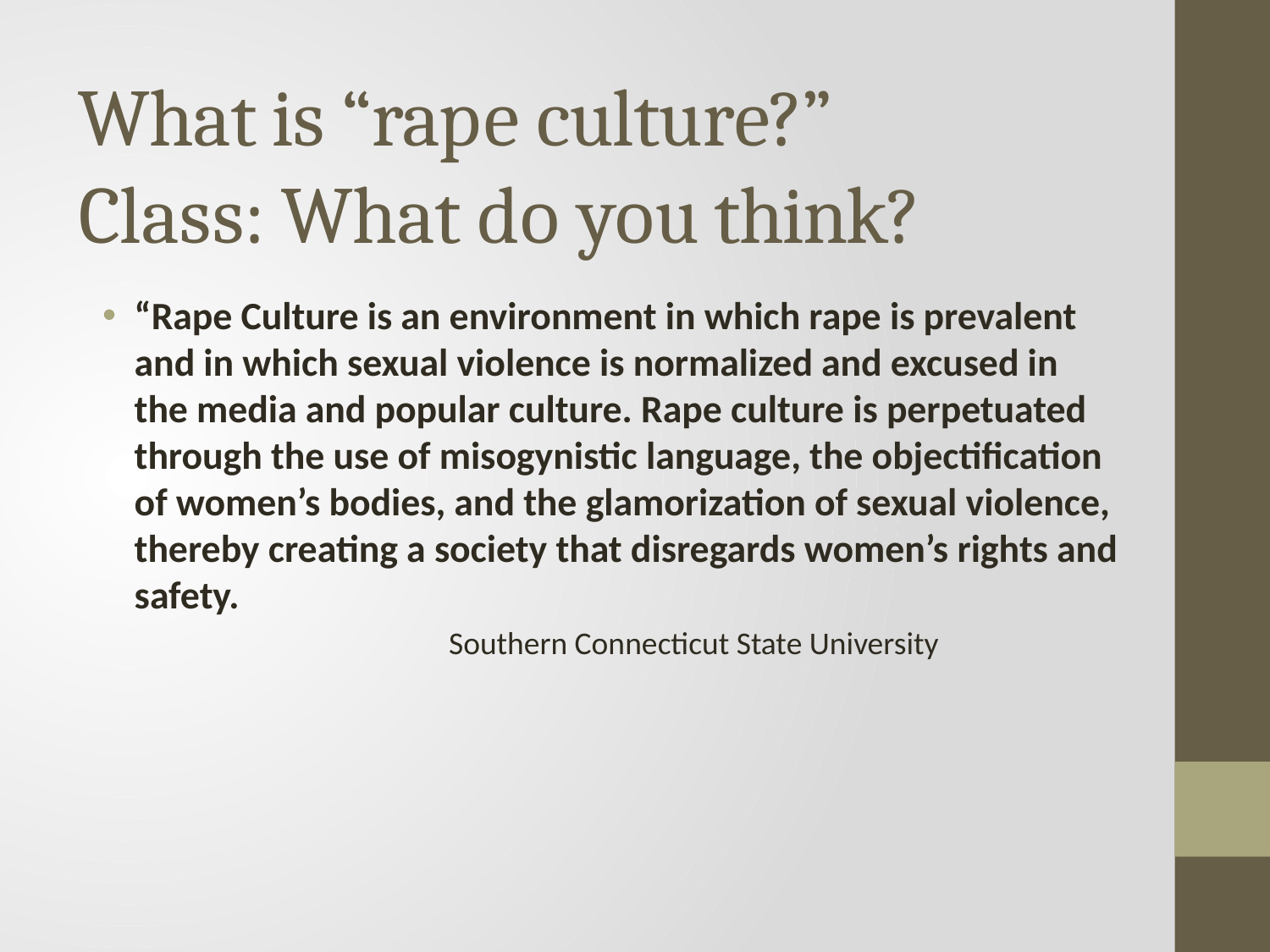

# What is “rape culture?” Class: What do you think?
“Rape Culture is an environment in which rape is prevalent and in which sexual violence is normalized and excused in the media and popular culture. Rape culture is perpetuated through the use of misogynistic language, the objectification of women’s bodies, and the glamorization of sexual violence, thereby creating a society that disregards women’s rights and safety.
		Southern Connecticut State University